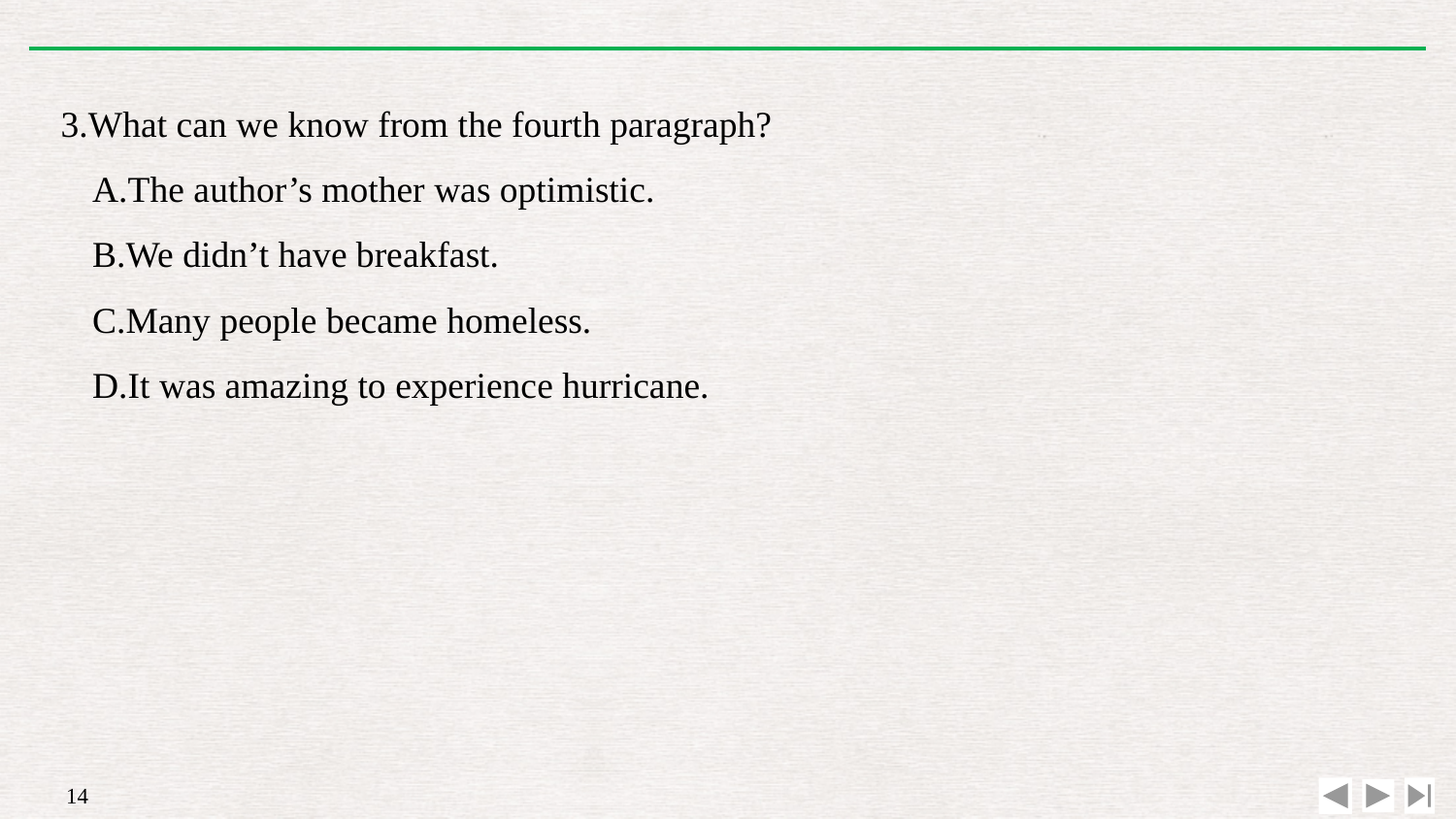

3.What can we know from the fourth paragraph?
A.The author’s mother was optimistic.
B.We didn’t have breakfast.
C.Many people became homeless.
D.It was amazing to experience hurricane.